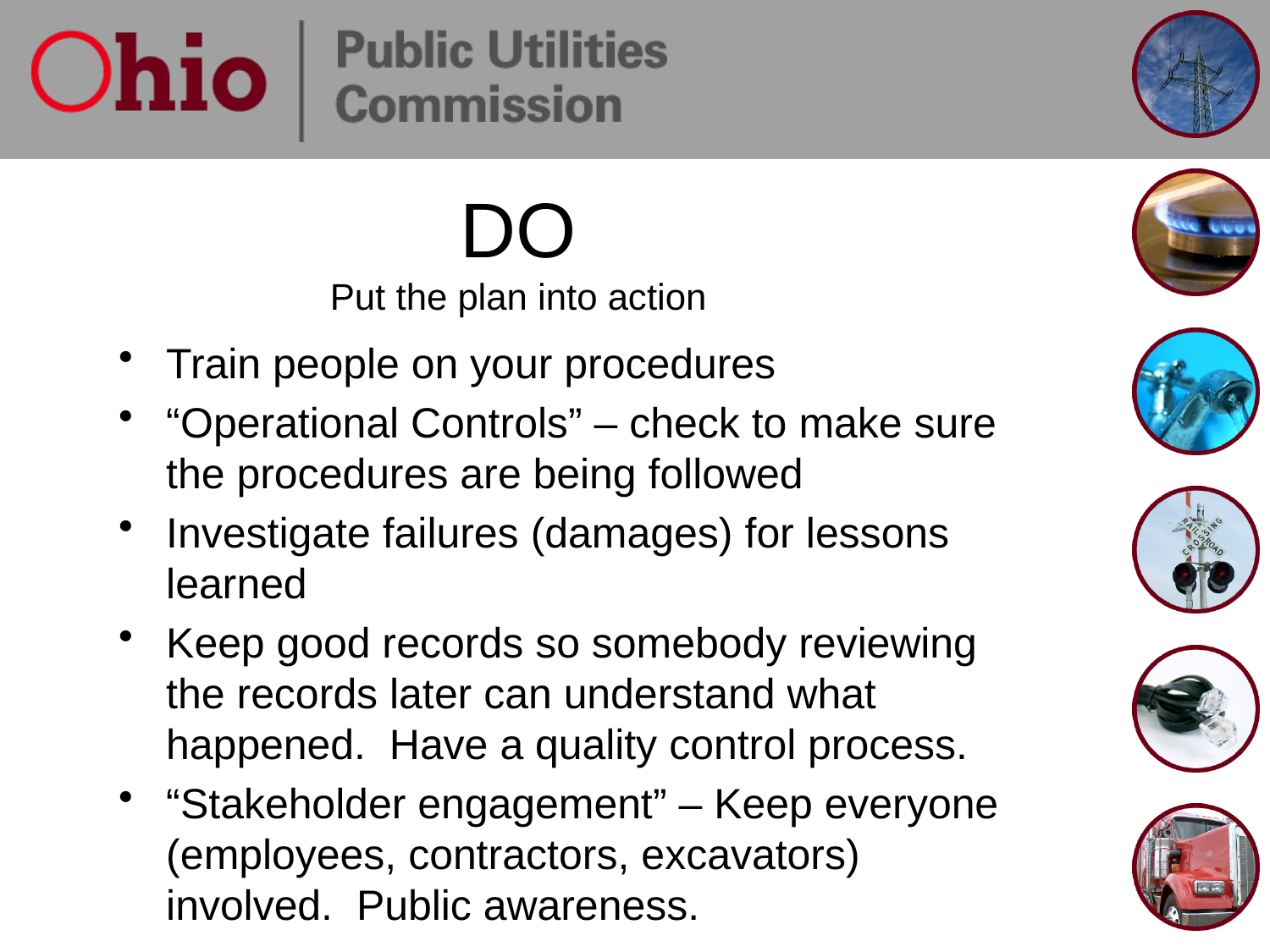

# DO Put the plan into action
Train people on your procedures
“Operational Controls” – check to make sure the procedures are being followed
Investigate failures (damages) for lessons learned
Keep good records so somebody reviewing the records later can understand what happened.  Have a quality control process.
“Stakeholder engagement” – Keep everyone (employees, contractors, excavators) involved.  Public awareness.